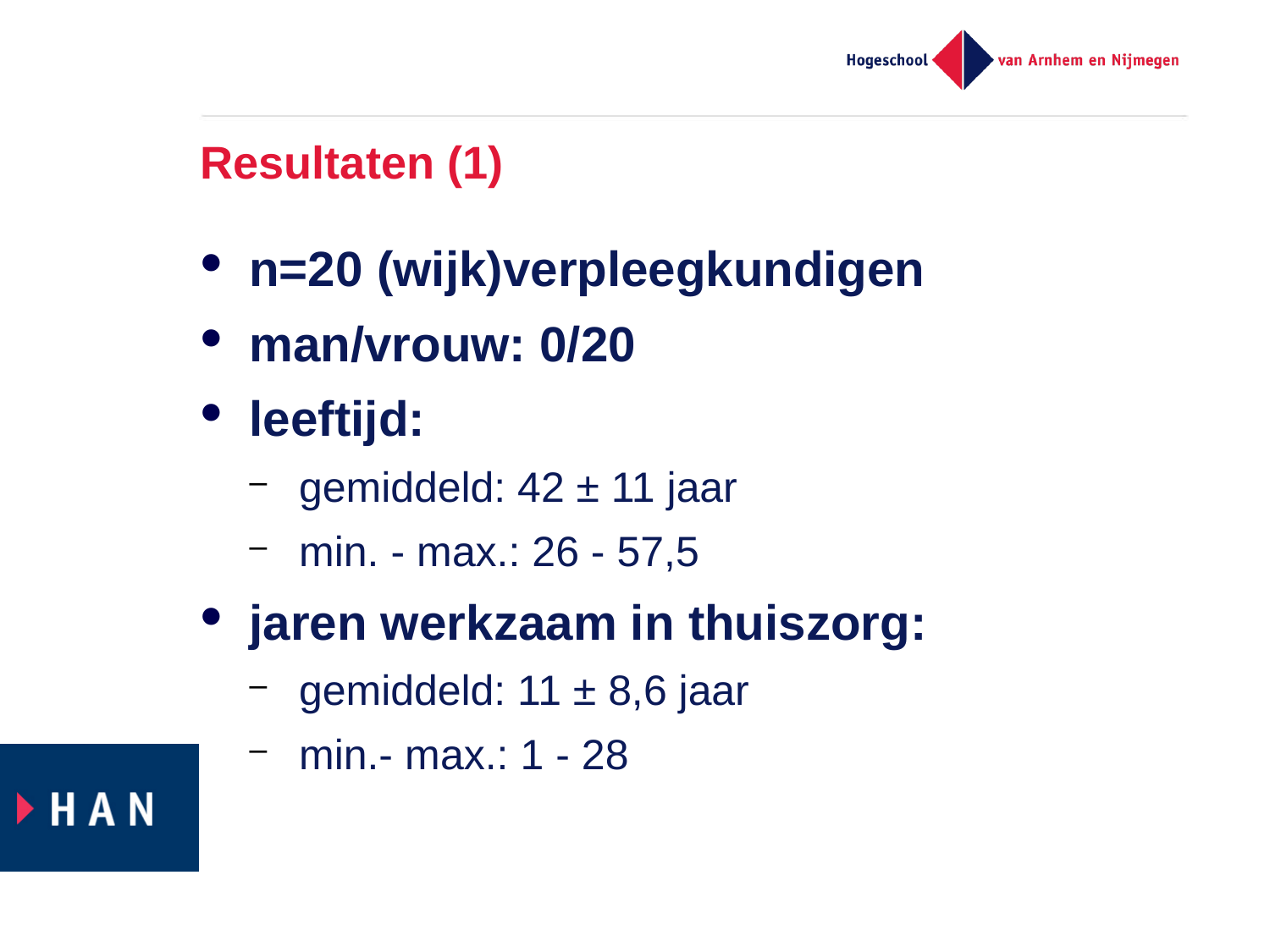

# Resultaten (1)
n=20 (wijk)verpleegkundigen
man/vrouw: 0/20
leeftijd:
gemiddeld: 42 ± 11 jaar
min. - max.: 26 - 57,5
jaren werkzaam in thuiszorg:
gemiddeld: 11 ± 8,6 jaar
min.- max.: 1 - 28